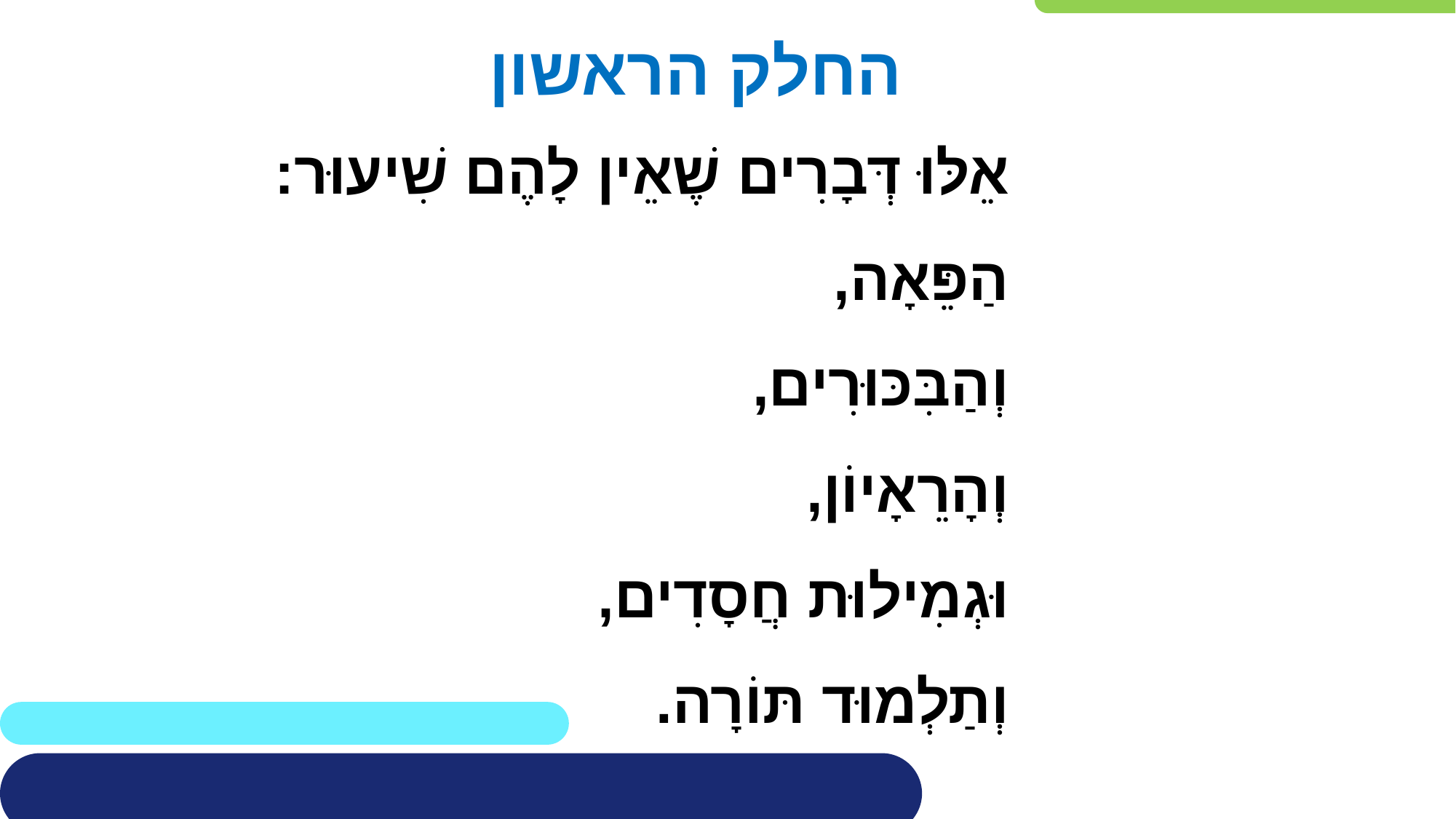

# החלק הראשון
אֵלּוּ דְּבָרִים שֶׁאֵין לָהֶם שִׁיעוּר:
הַפֵּאָה,
וְהַבִּכּוּרִים,
וְהָרֵאָיוֹן,
וּגְמִילוּת חֲסָדִים,
וְתַלְמוּד תּוֹרָה.